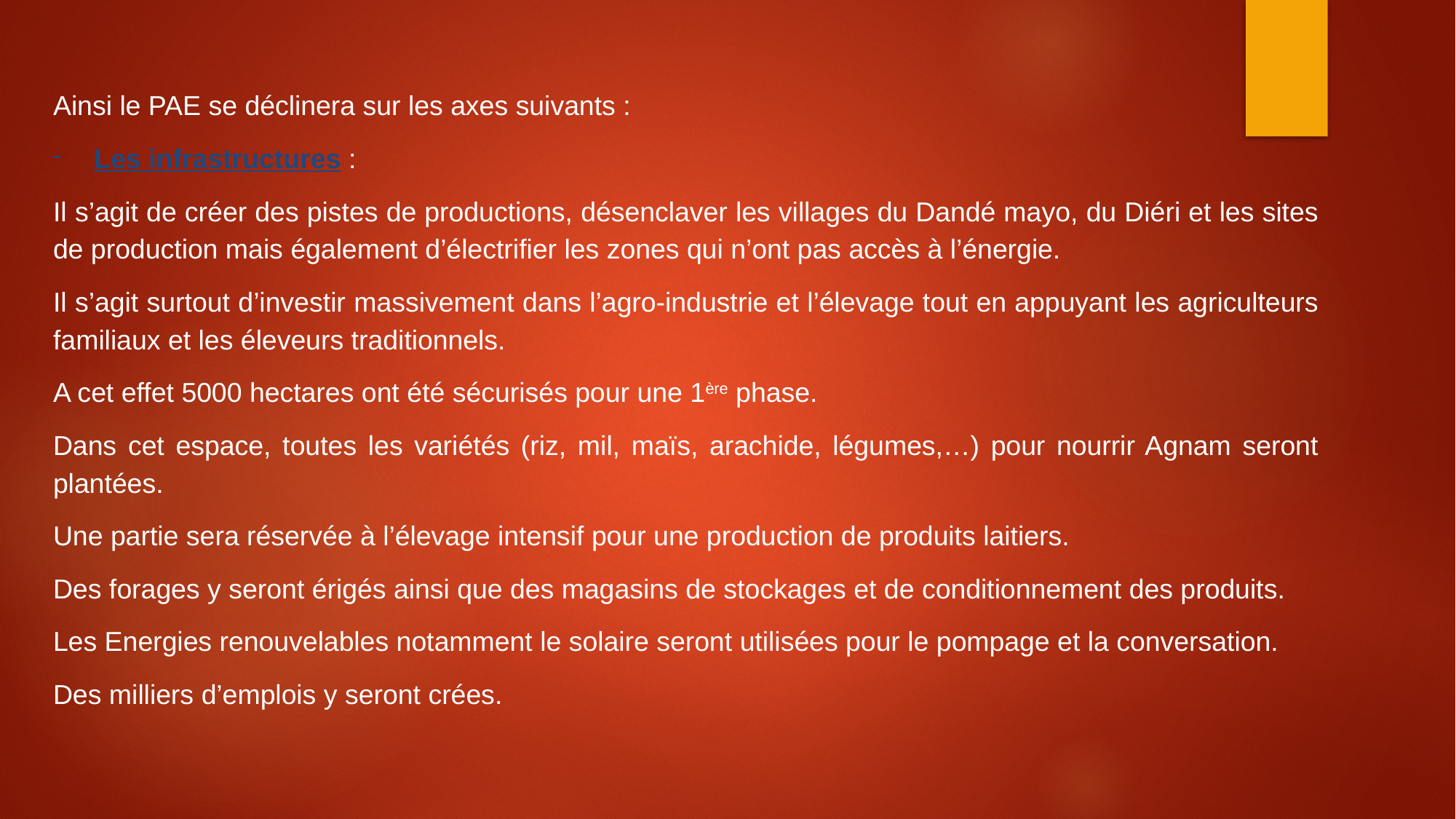

Ainsi le PAE se déclinera sur les axes suivants :
Les infrastructures :
Il s’agit de créer des pistes de productions, désenclaver les villages du Dandé mayo, du Diéri et les sites de production mais également d’électrifier les zones qui n’ont pas accès à l’énergie.
Il s’agit surtout d’investir massivement dans l’agro-industrie et l’élevage tout en appuyant les agriculteurs familiaux et les éleveurs traditionnels.
A cet effet 5000 hectares ont été sécurisés pour une 1ère phase.
Dans cet espace, toutes les variétés (riz, mil, maïs, arachide, légumes,…) pour nourrir Agnam seront plantées.
Une partie sera réservée à l’élevage intensif pour une production de produits laitiers.
Des forages y seront érigés ainsi que des magasins de stockages et de conditionnement des produits.
Les Energies renouvelables notamment le solaire seront utilisées pour le pompage et la conversation.
Des milliers d’emplois y seront crées.